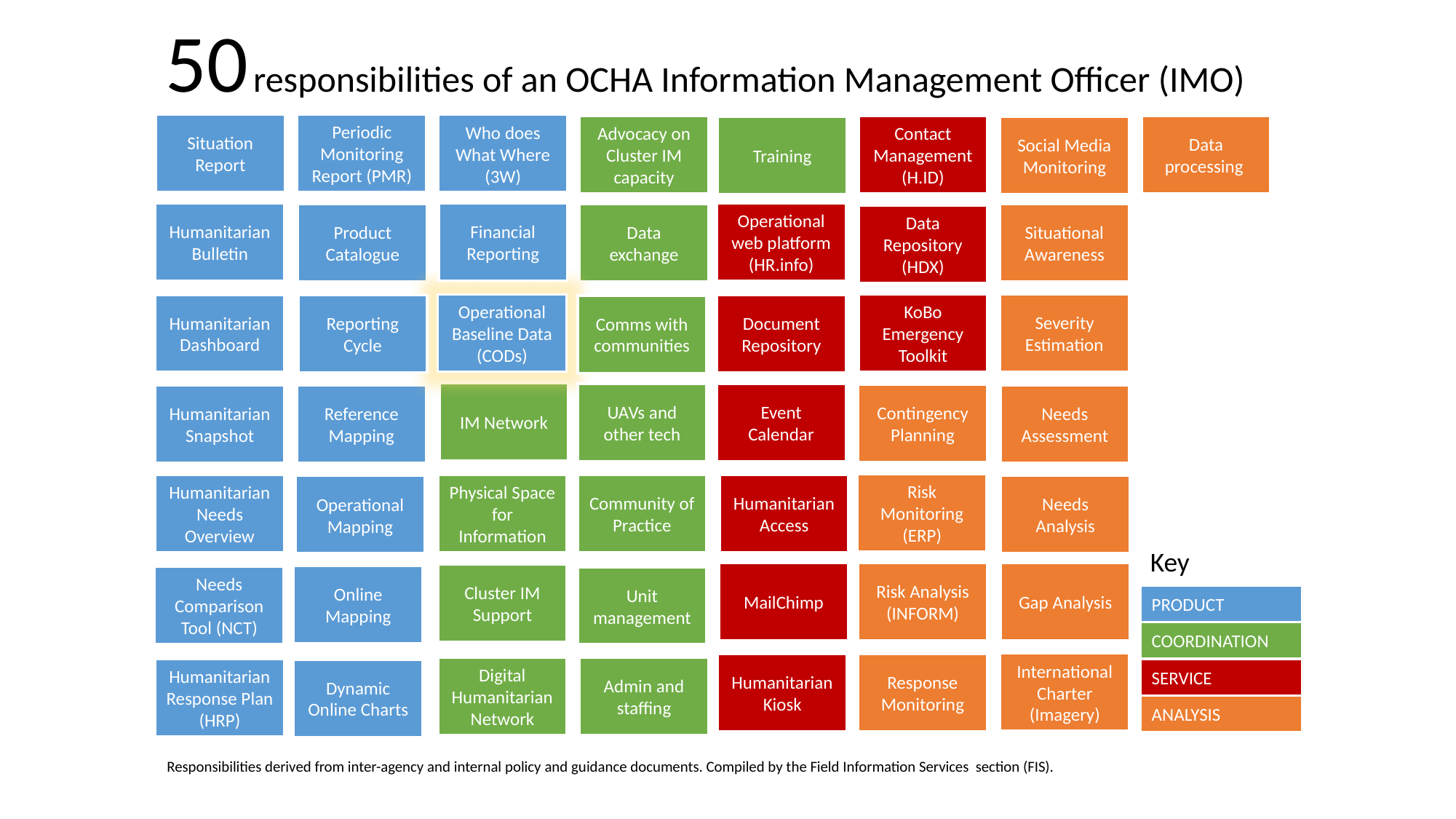

50 responsibilities of an OCHA Information Management Officer (IMO)
Situation Report
Periodic Monitoring Report (PMR)
Who does What Where (3W)
Advocacy on Cluster IM capacity
Contact Management (H.ID)
Data processing
Training
Social Media Monitoring
Humanitarian Bulletin
Financial Reporting
Operational web platform (HR.info)
Data exchange
Situational Awareness
Product Catalogue
Data Repository (HDX)
Operational Baseline Data (CODs)
KoBo Emergency Toolkit
Severity Estimation
Humanitarian Dashboard
Document Repository
Reporting Cycle
Comms with communities
IM Network
UAVs and other tech
Event Calendar
Contingency Planning
Humanitarian Snapshot
Reference Mapping
Needs Assessment
Risk Monitoring (ERP)
Humanitarian Access
Community of Practice
Humanitarian Needs Overview
Physical Space for Information
Needs Analysis
Operational Mapping
Key
Risk Analysis (INFORM)
Gap Analysis
MailChimp
Cluster IM Support
Online Mapping
Needs Comparison Tool (NCT)
Unit management
PRODUCT
COORDINATION
International Charter (Imagery)
Humanitarian Kiosk
Response Monitoring
Digital Humanitarian Network
Admin and staffing
Humanitarian Response Plan (HRP)
SERVICE
Dynamic Online Charts
ANALYSIS
Responsibilities derived from inter-agency and internal policy and guidance documents. Compiled by the Field Information Services  section (FIS).